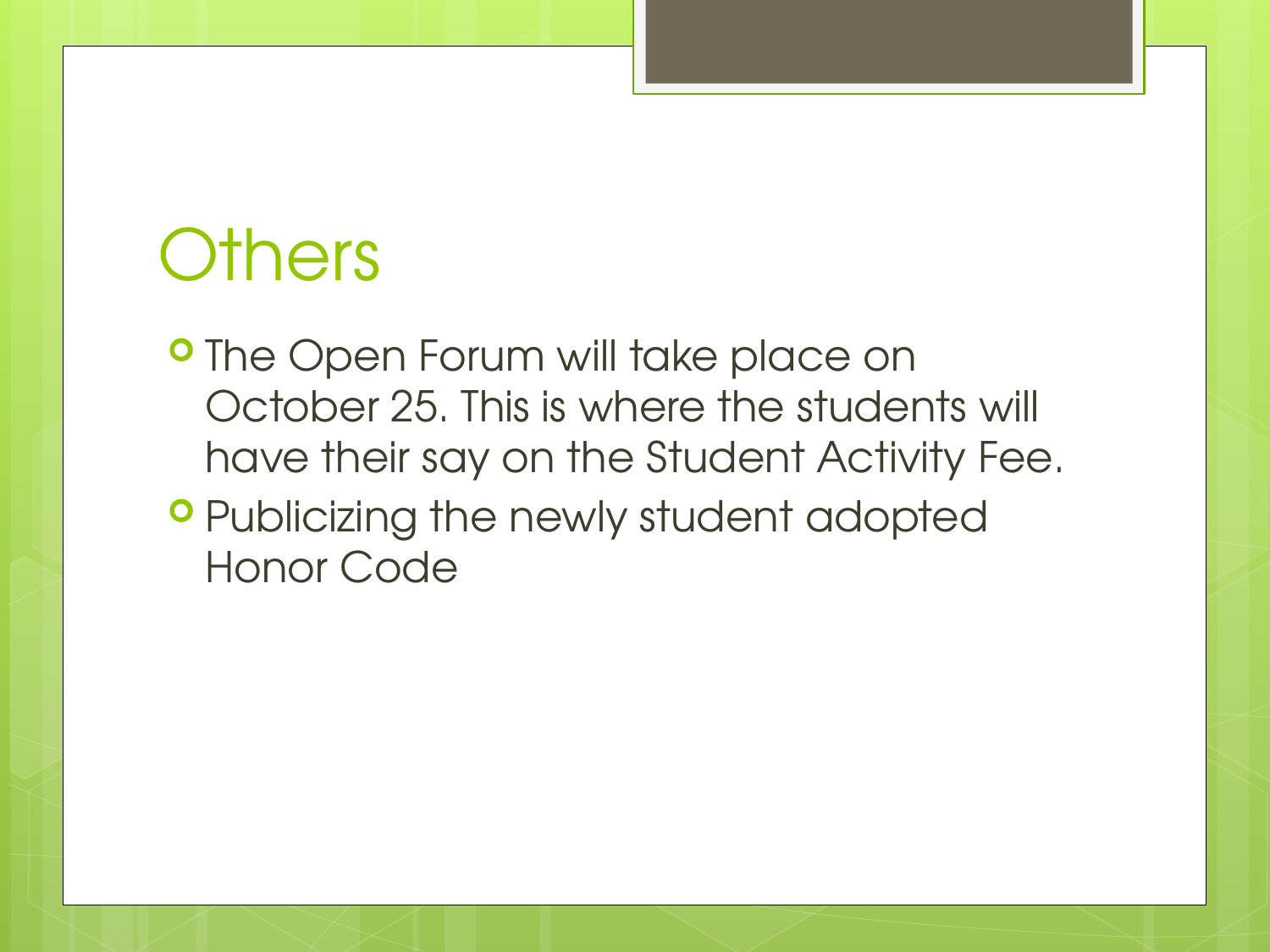

# Others
The Open Forum will take place on October 25. This is where the students will have their say on the Student Activity Fee.
Publicizing the newly student adopted Honor Code